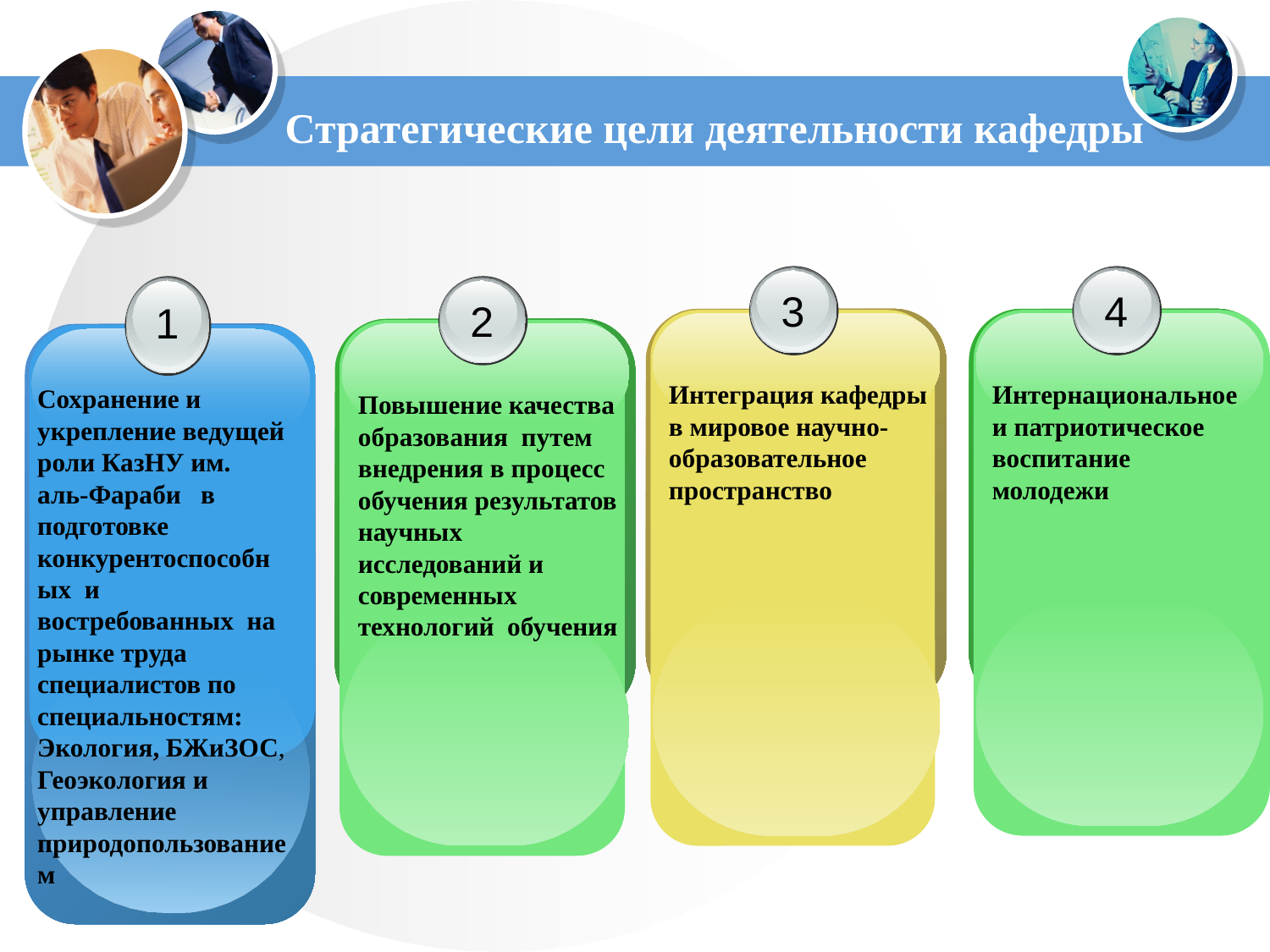

# Стратегические цели деятельности кафедры

3

Интеграция кафедры в мировое научно-образовательное пространство

4

Интернациональное и патриотическое воспитание молодежи

1

Сохранение и укрепление ведущей роли КазНУ им. аль-Фараби   в подготовке конкурентоспособных  и востребованных  на рынке труда специалистов по специальностям: Экология, БЖиЗОС, Геоэкология и управление природопользованием

2

Повышение качества образования  путем внедрения в процесс обучения результатов научных исследований и современных технологий  обучения